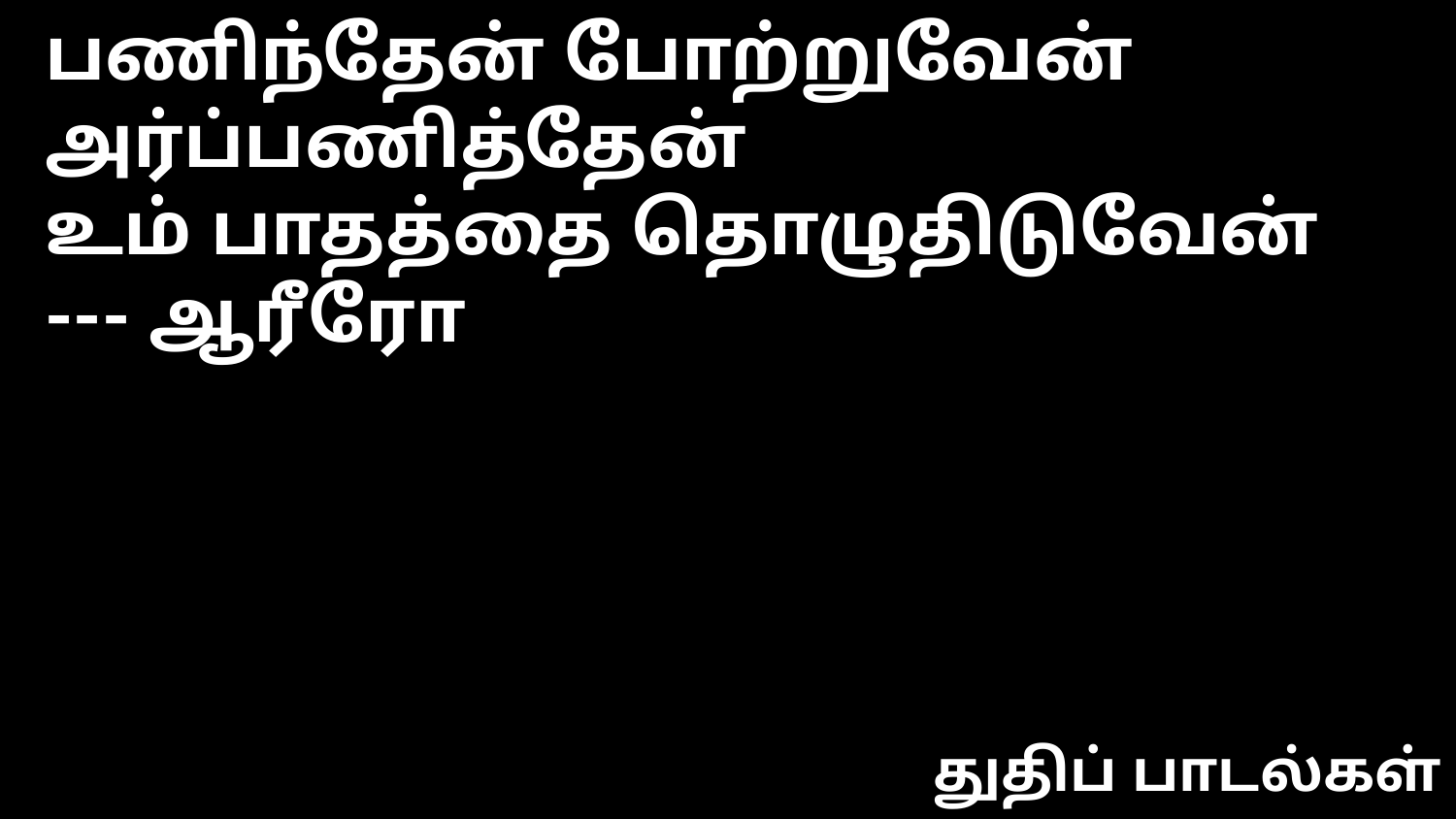

பணிந்தேன் போற்றுவேன் அர்ப்பணித்தேன்
உம் பாதத்தை தொழுதிடுவேன் --- ஆரீரோ

துதிப் பாடல்கள்